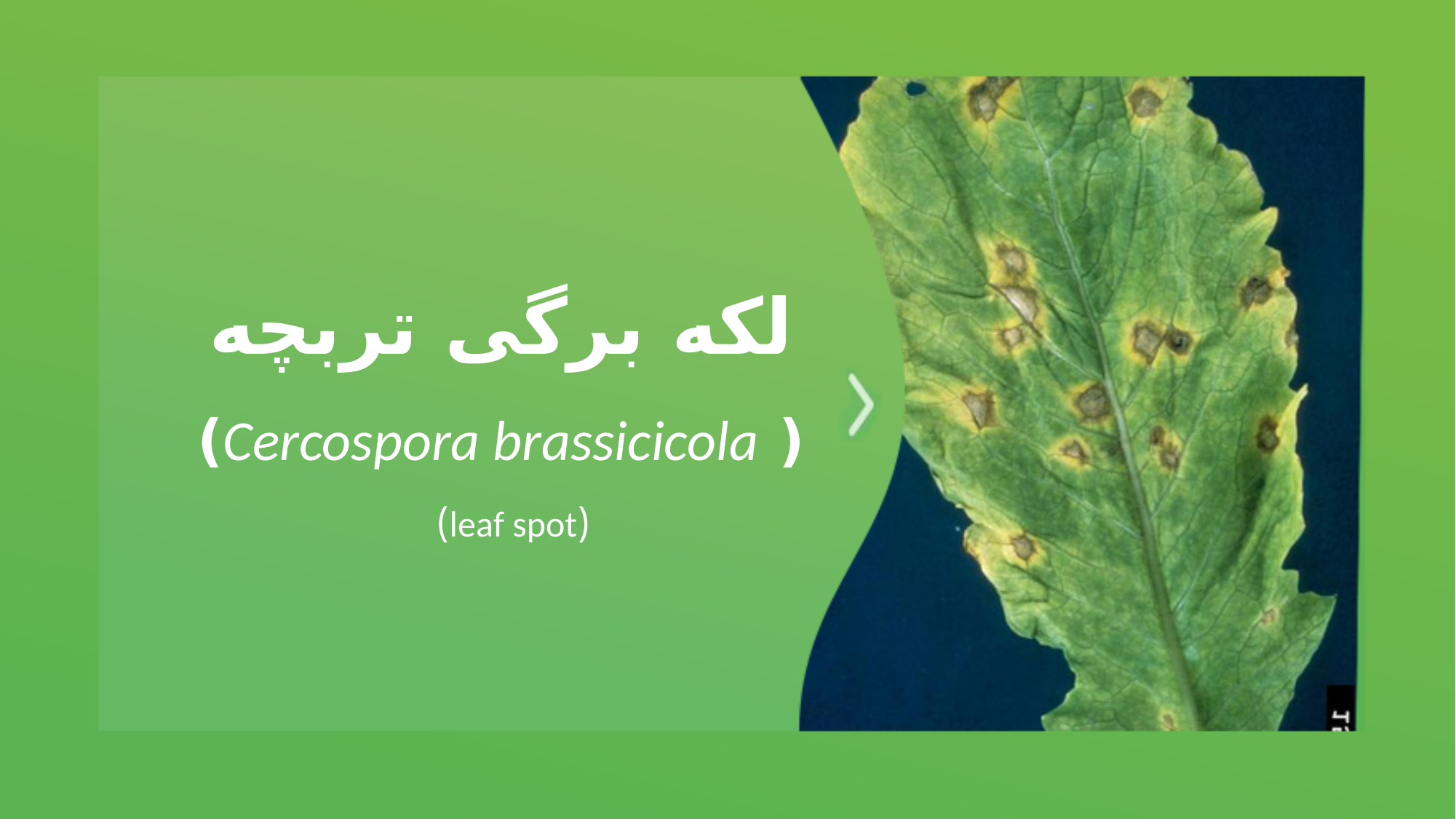

# لکه برگی تربچه ( Cercospora brassicicola)
 (leaf spot)